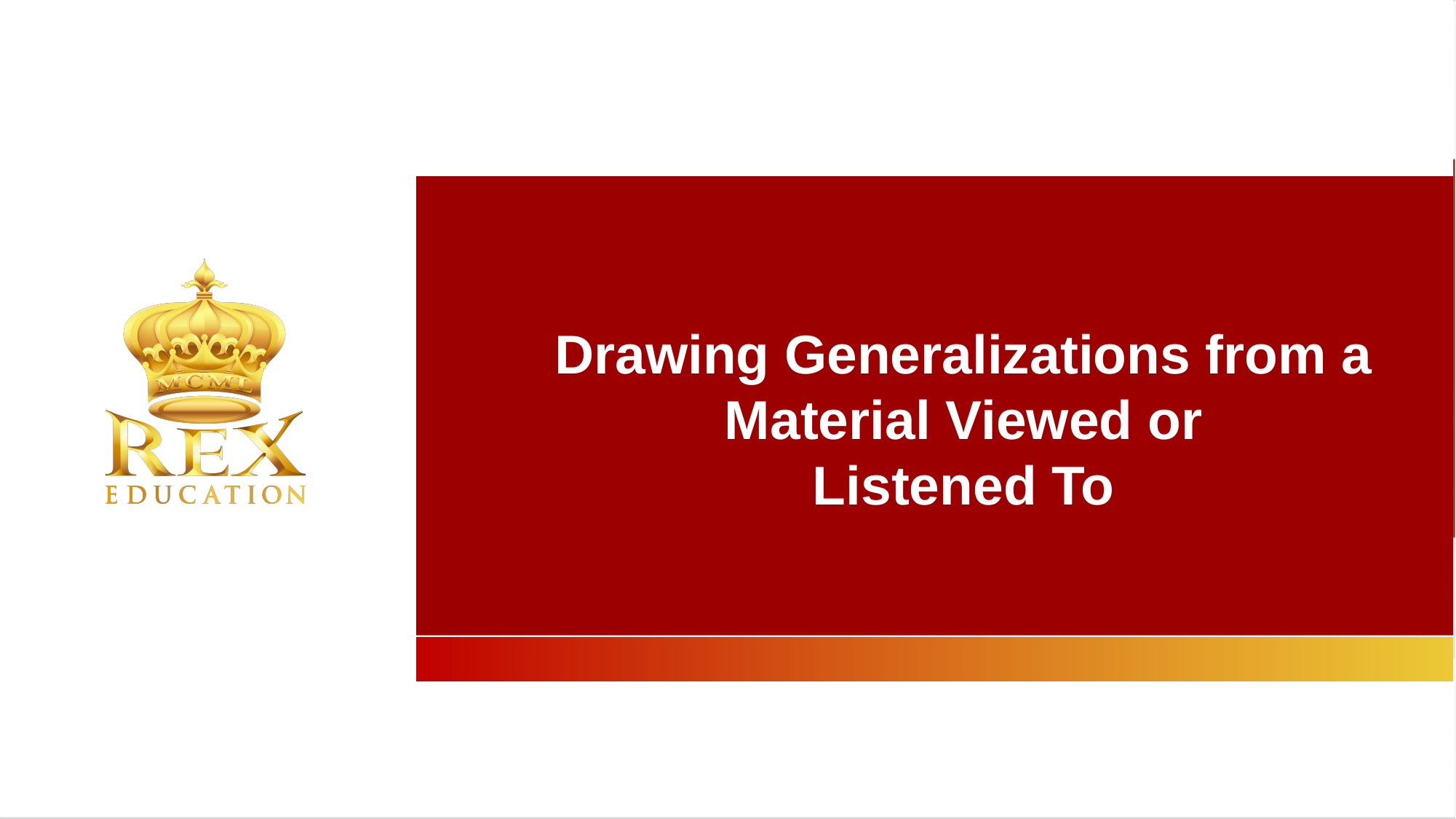

Drawing Generalizations from a Material Viewed or
Listened To